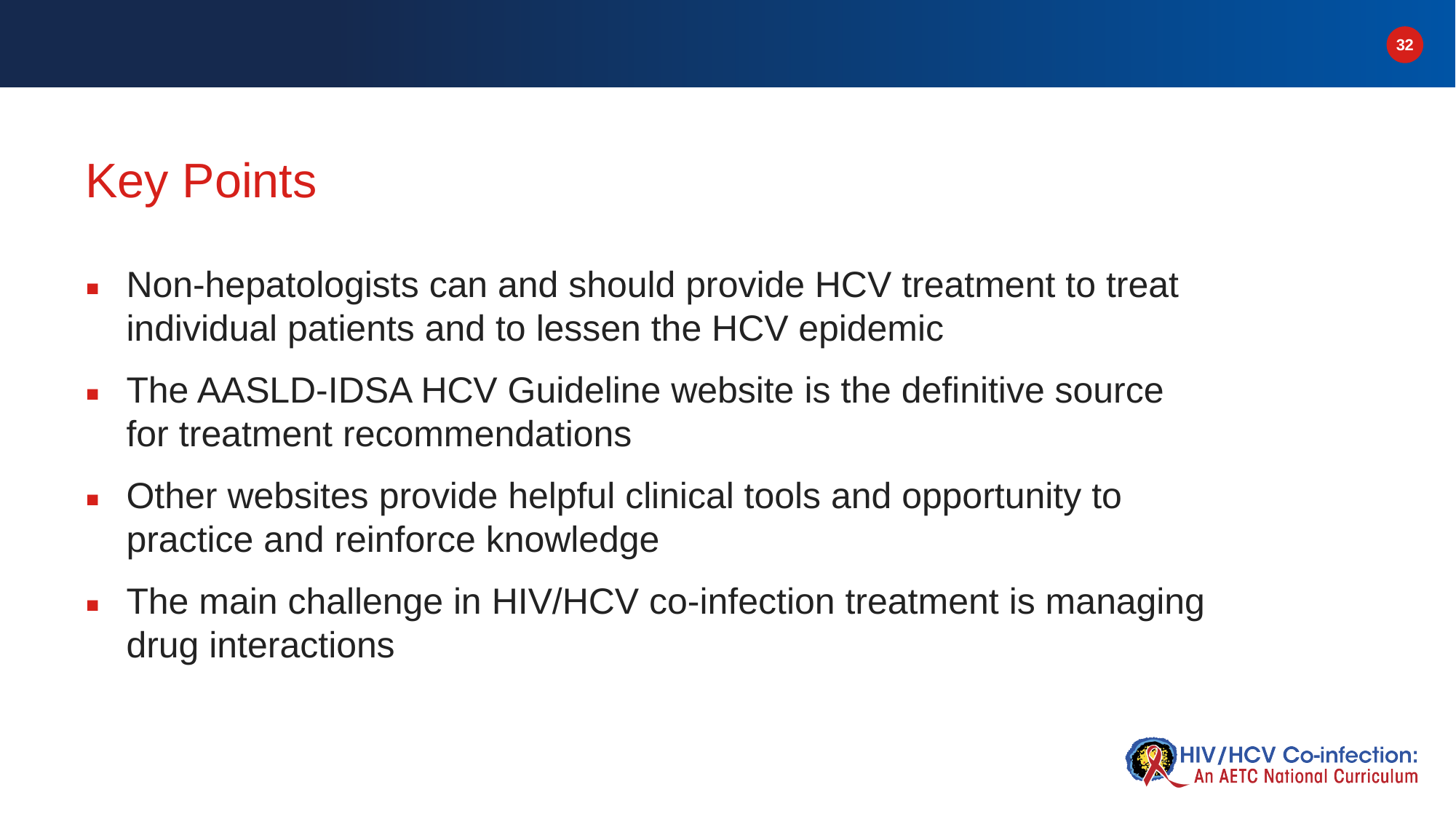

# Key Points
Non-hepatologists can and should provide HCV treatment to treat individual patients and to lessen the HCV epidemic
The AASLD-IDSA HCV Guideline website is the definitive source for treatment recommendations
Other websites provide helpful clinical tools and opportunity to practice and reinforce knowledge
The main challenge in HIV/HCV co-infection treatment is managing drug interactions